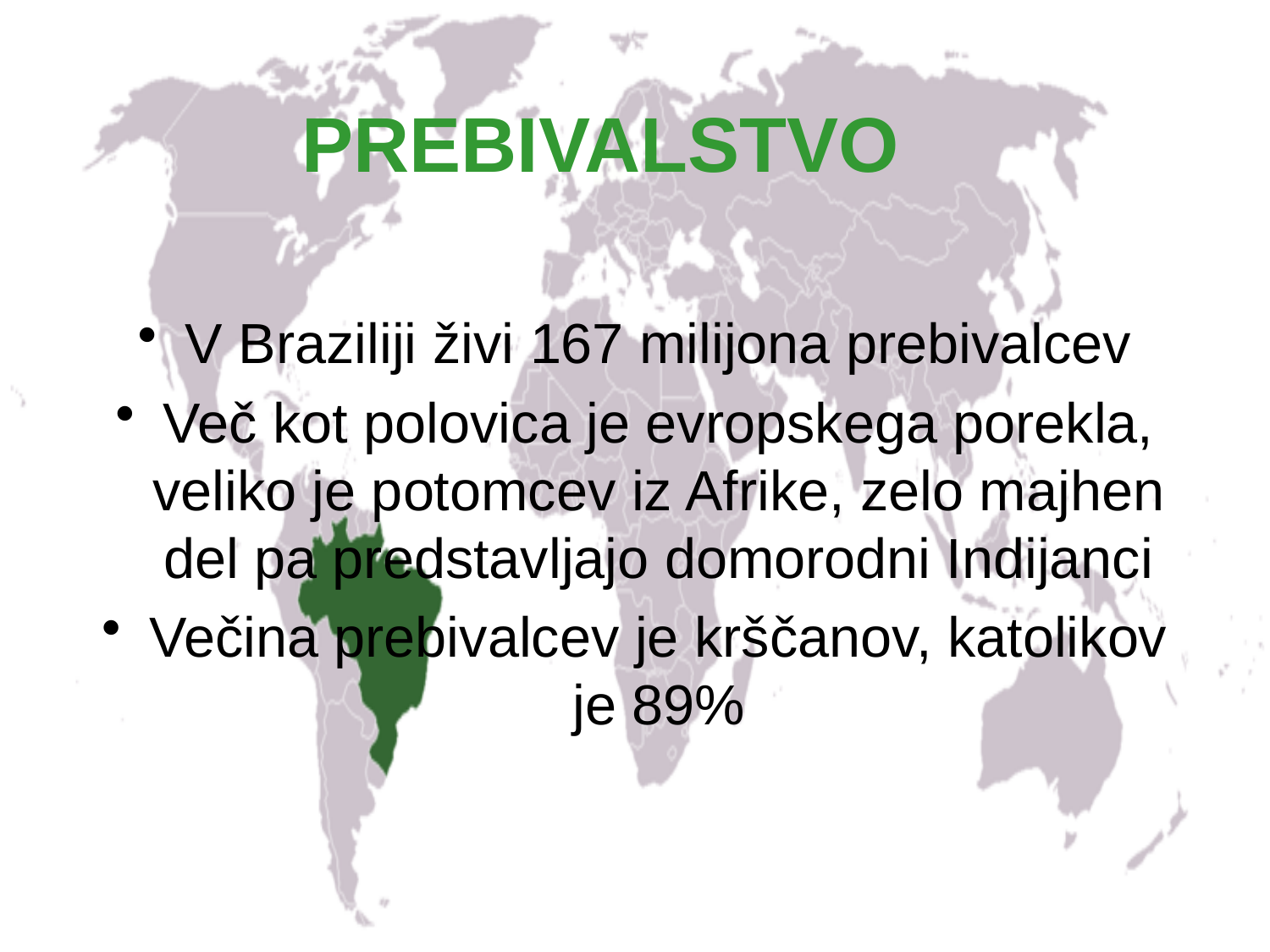

# PREBIVALSTVO

V Braziliji živi 167 milijona prebivalcev
Več kot polovica je evropskega porekla, veliko je potomcev iz Afrike, zelo majhen del pa predstavljajo domorodni Indijanci
Večina prebivalcev je krščanov, katolikov je 89%